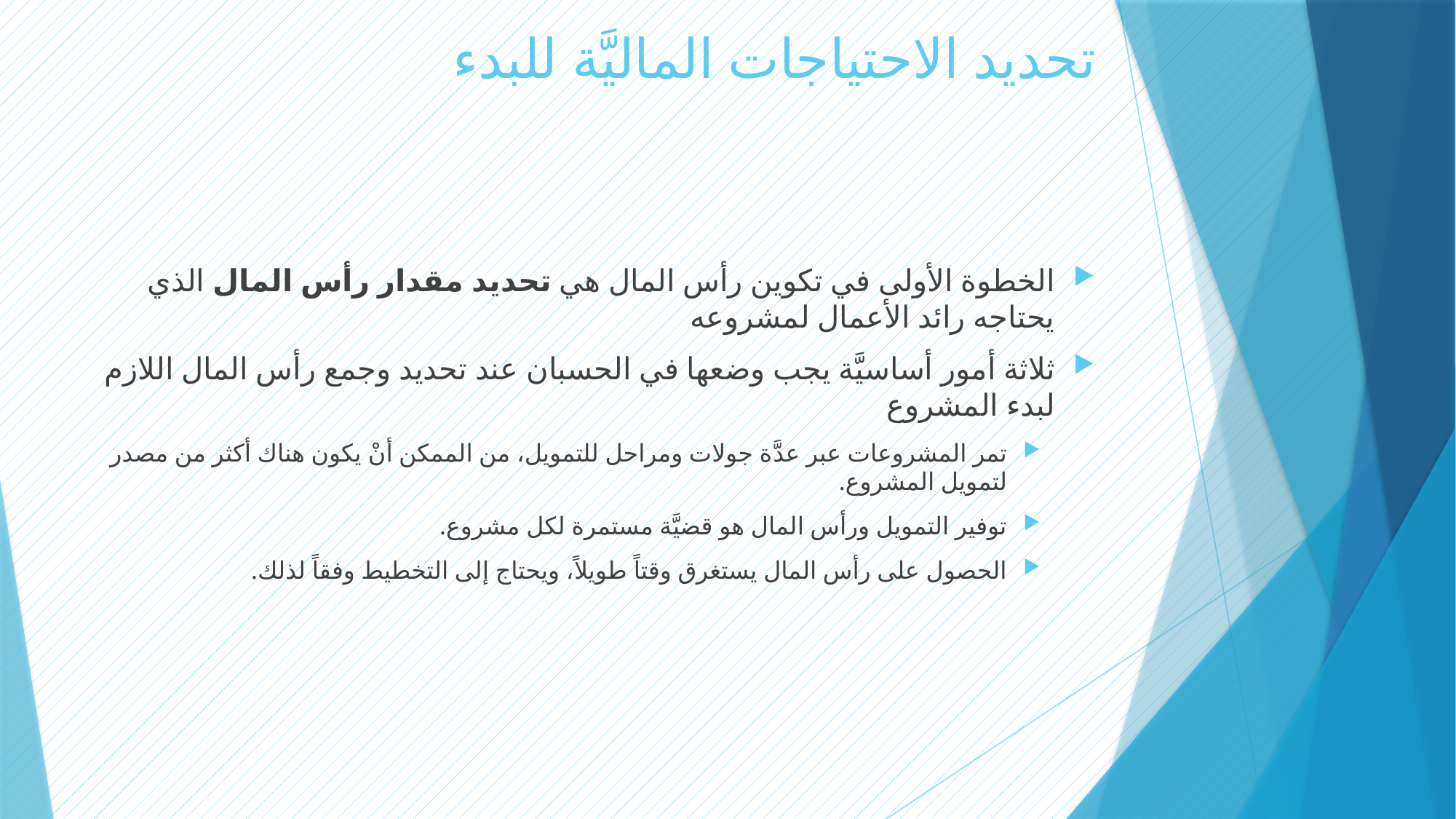

# تحديد الاحتياجات الماليَّة للبدء
الخطوة الأولى في تكوين رأس المال هي تحديد مقدار رأس المال الذي يحتاجه رائد الأعمال لمشروعه
ثلاثة أمور أساسيَّة يجب وضعها في الحسبان عند تحديد وجمع رأس المال اللازم لبدء المشروع
تمر المشروعات عبر عدَّة جولات ومراحل للتمويل، من الممكن أنْ يكون هناك أكثر من مصدر لتمويل المشروع.
توفير التمويل ورأس المال هو قضيَّة مستمرة لكل مشروع.
الحصول على رأس المال يستغرق وقتاً طويلاً، ويحتاج إلى التخطيط وفقاً لذلك.